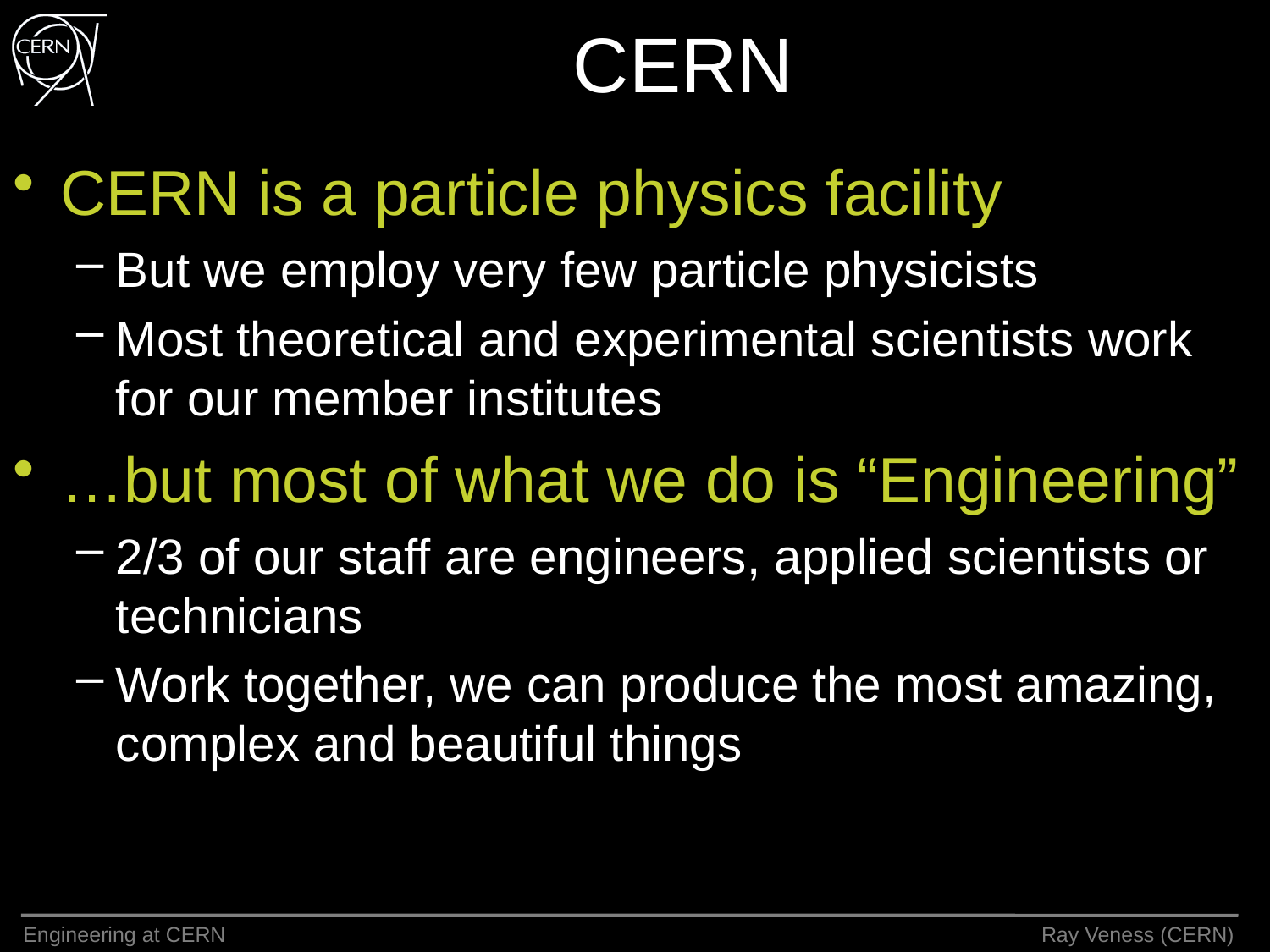

# CERN
CERN is a particle physics facility
But we employ very few particle physicists
Most theoretical and experimental scientists work for our member institutes
…but most of what we do is “Engineering”
2/3 of our staff are engineers, applied scientists or technicians
Work together, we can produce the most amazing, complex and beautiful things